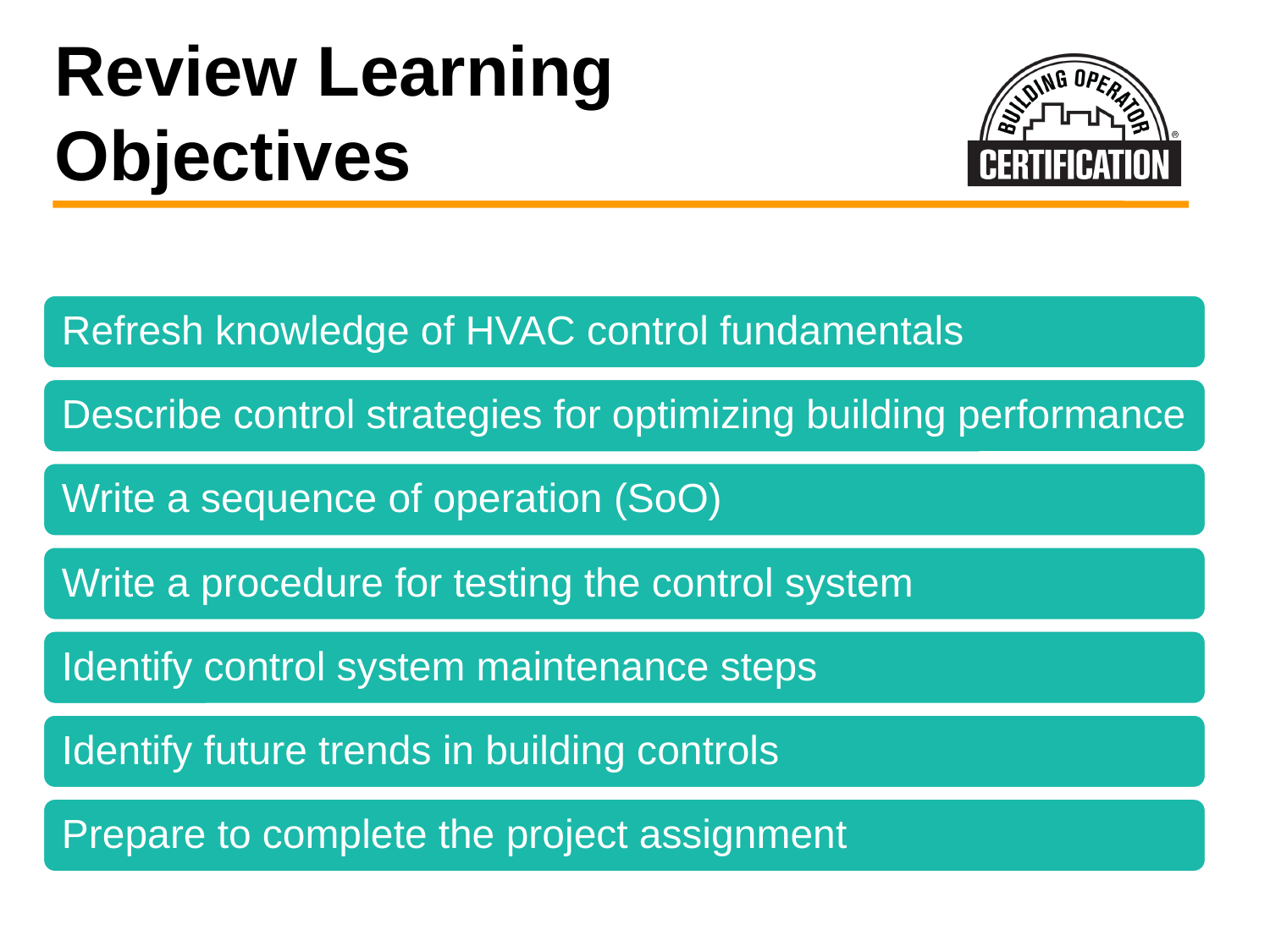

# Review Learning Objectives
Refresh knowledge of HVAC control fundamentals
Describe control strategies for optimizing building performance
Write a sequence of operation (SoO)
Write a procedure for testing the control system
Identify control system maintenance steps
Identify future trends in building controls
Prepare to complete the project assignment